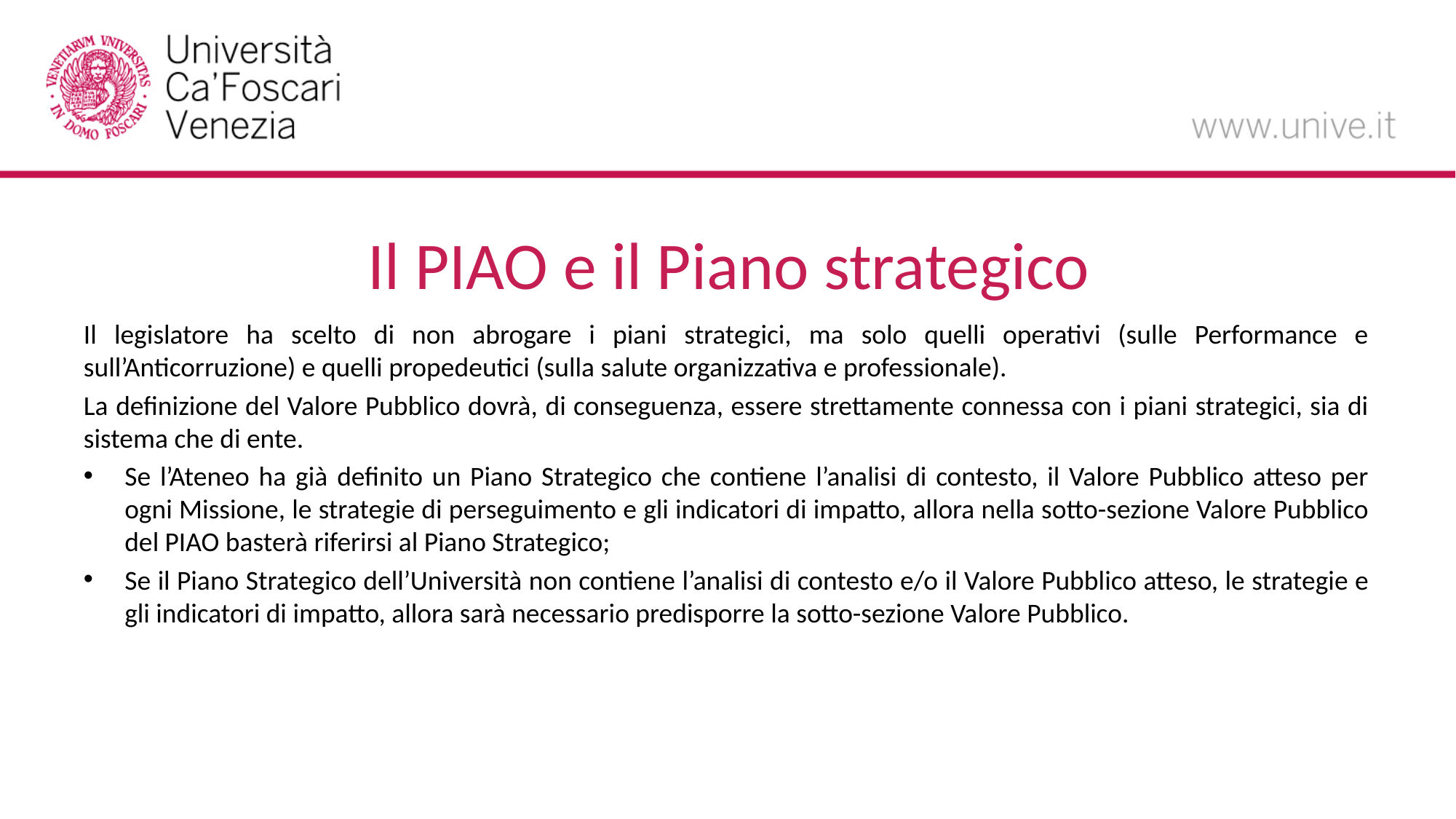

# Il PIAO e il Piano strategico
Il legislatore ha scelto di non abrogare i piani strategici, ma solo quelli operativi (sulle Performance e sull’Anticorruzione) e quelli propedeutici (sulla salute organizzativa e professionale).
La definizione del Valore Pubblico dovrà, di conseguenza, essere strettamente connessa con i piani strategici, sia di sistema che di ente.
Se l’Ateneo ha già definito un Piano Strategico che contiene l’analisi di contesto, il Valore Pubblico atteso per ogni Missione, le strategie di perseguimento e gli indicatori di impatto, allora nella sotto-sezione Valore Pubblico del PIAO basterà riferirsi al Piano Strategico;
Se il Piano Strategico dell’Università non contiene l’analisi di contesto e/o il Valore Pubblico atteso, le strategie e gli indicatori di impatto, allora sarà necessario predisporre la sotto-sezione Valore Pubblico.